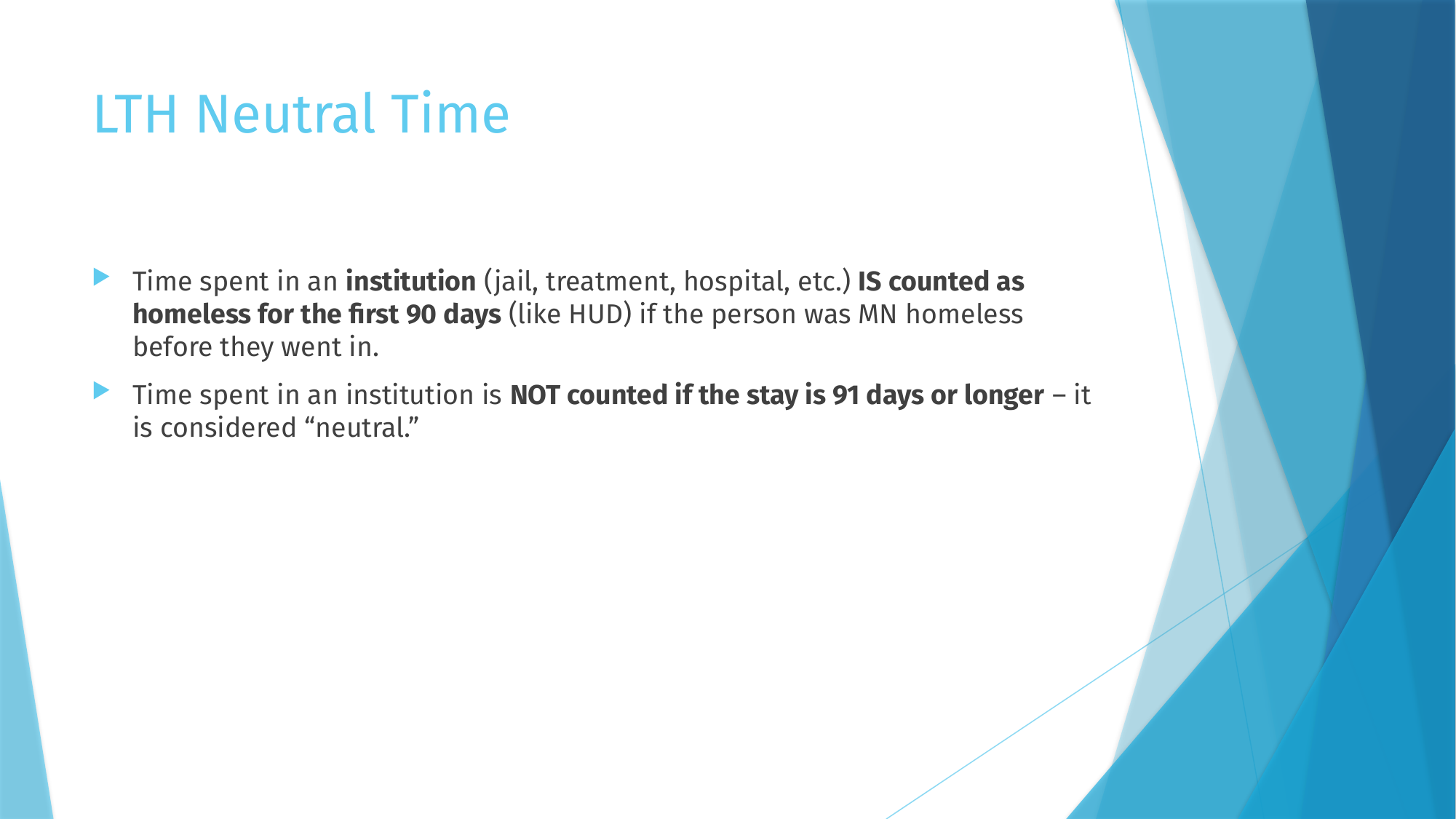

# LTH Neutral Time
Time spent in an institution (jail, treatment, hospital, etc.) IS counted as homeless for the first 90 days (like HUD) if the person was MN homeless before they went in.
Time spent in an institution is NOT counted if the stay is 91 days or longer – it is considered “neutral.”